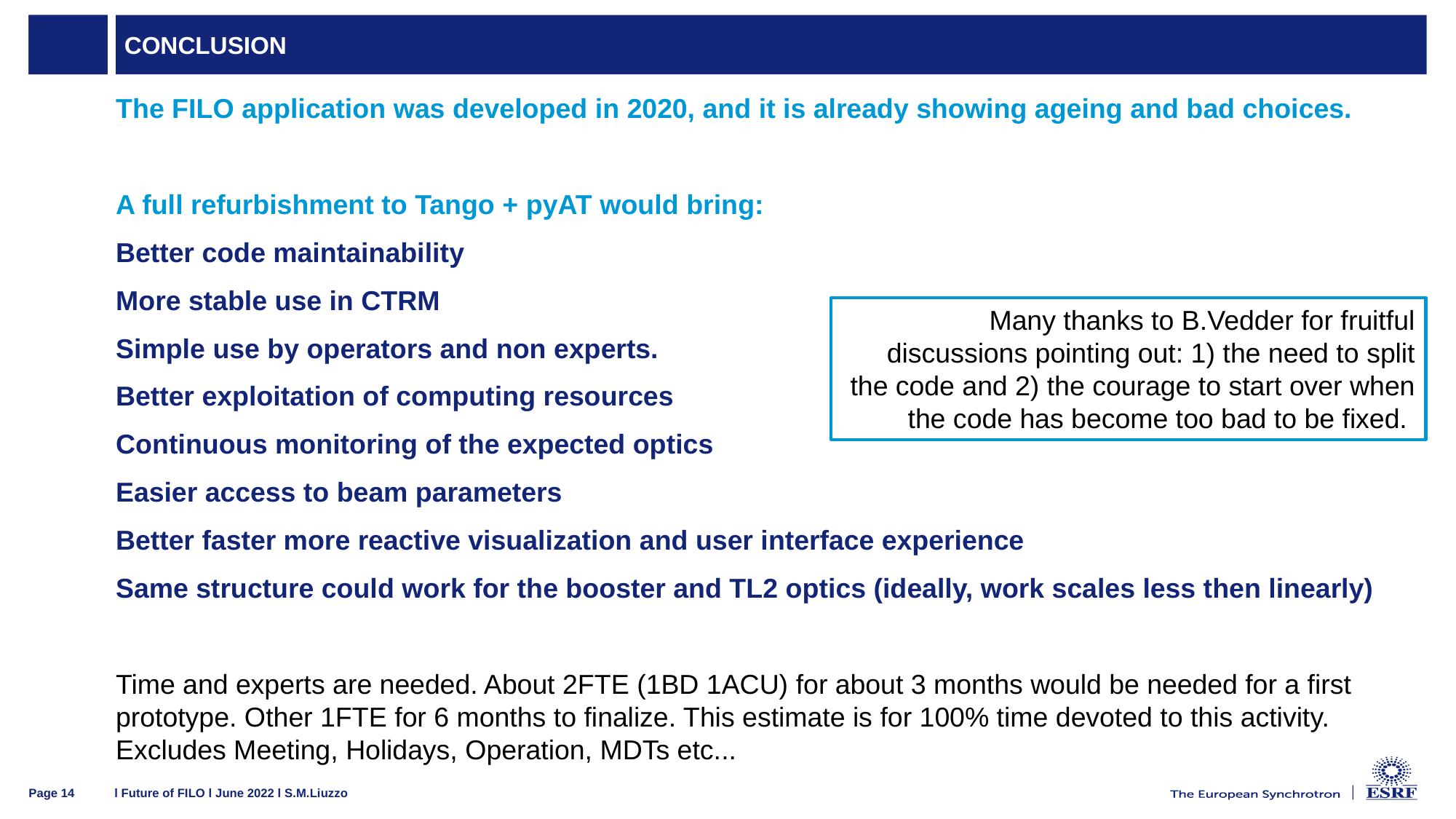

# Conclusion
The FILO application was developed in 2020, and it is already showing ageing and bad choices.

A full refurbishment to Tango + pyAT would bring:
Better code maintainability
More stable use in CTRM
Simple use by operators and non experts.
Better exploitation of computing resources
Continuous monitoring of the expected optics
Easier access to beam parameters
Better faster more reactive visualization and user interface experience
Same structure could work for the booster and TL2 optics (ideally, work scales less then linearly)

Time and experts are needed. About 2FTE (1BD 1ACU) for about 3 months would be needed for a first prototype. Other 1FTE for 6 months to finalize. This estimate is for 100% time devoted to this activity. Excludes Meeting, Holidays, Operation, MDTs etc...

Many thanks to B.Vedder for fruitful discussions pointing out: 1) the need to split the code and 2) the courage to start over when the code has become too bad to be fixed.
l Future of FILO l June 2022 l S.M.Liuzzo
Page 14